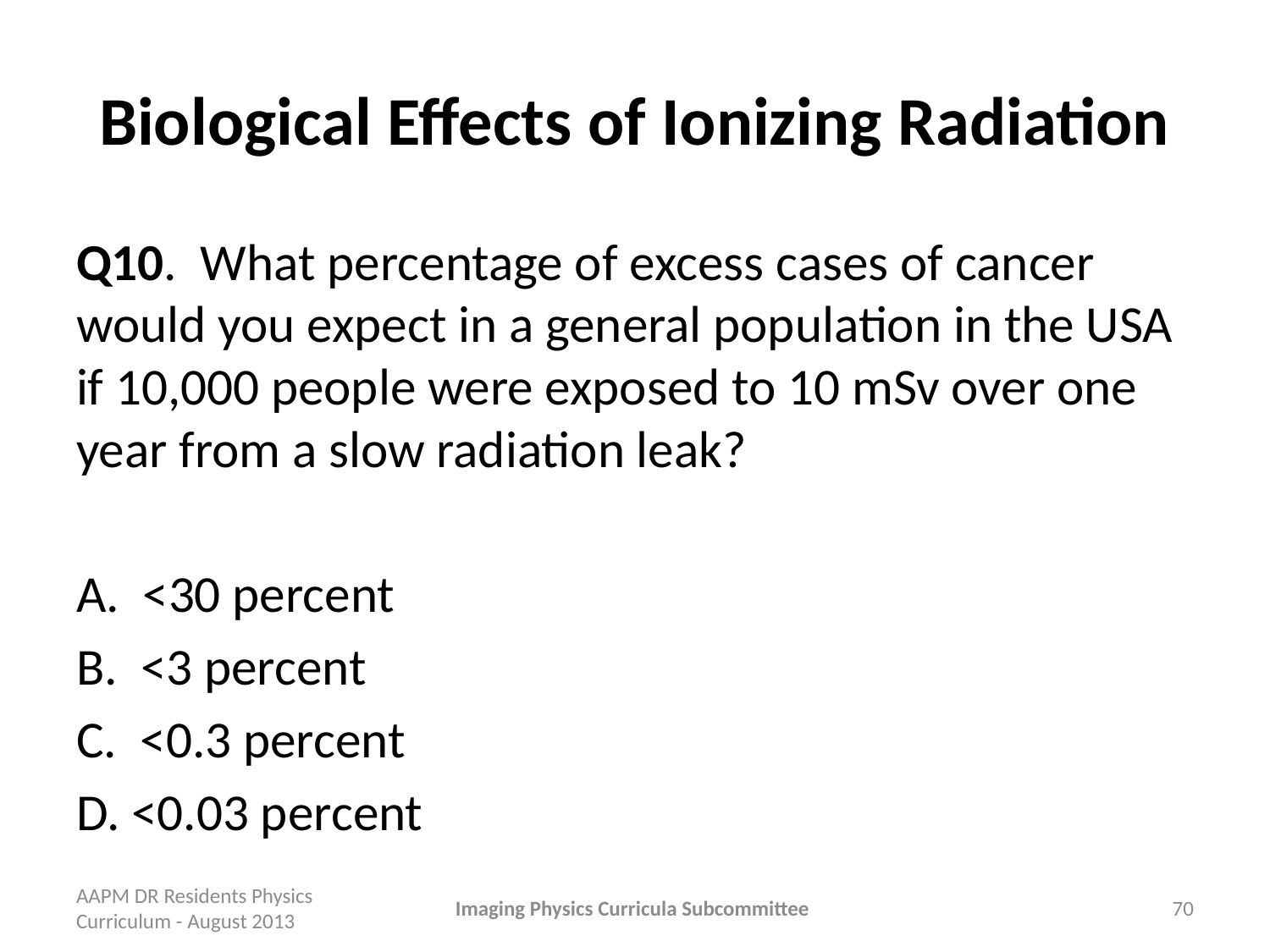

# Biological Effects of Ionizing Radiation
Q10.  What percentage of excess cases of cancer would you expect in a general population in the USA if 10,000 people were exposed to 10 mSv over one year from a slow radiation leak?

A.  <30 percent
B.  <3 percent
C.  <0.3 percent
D. <0.03 percent
AAPM DR Residents Physics Curriculum - August 2013
Imaging Physics Curricula Subcommittee
70